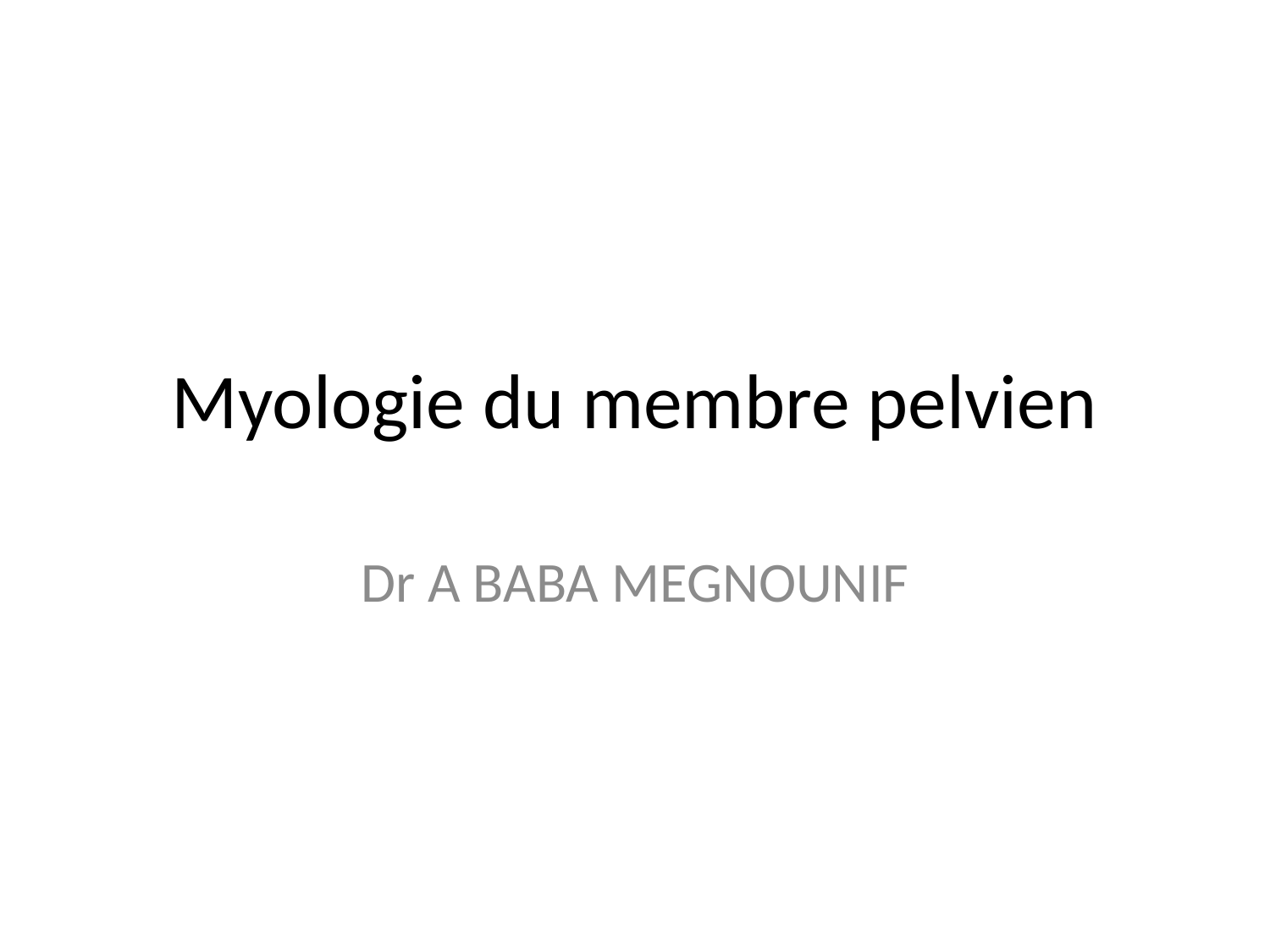

# Myologie du membre pelvien
Dr A BABA MEGNOUNIF